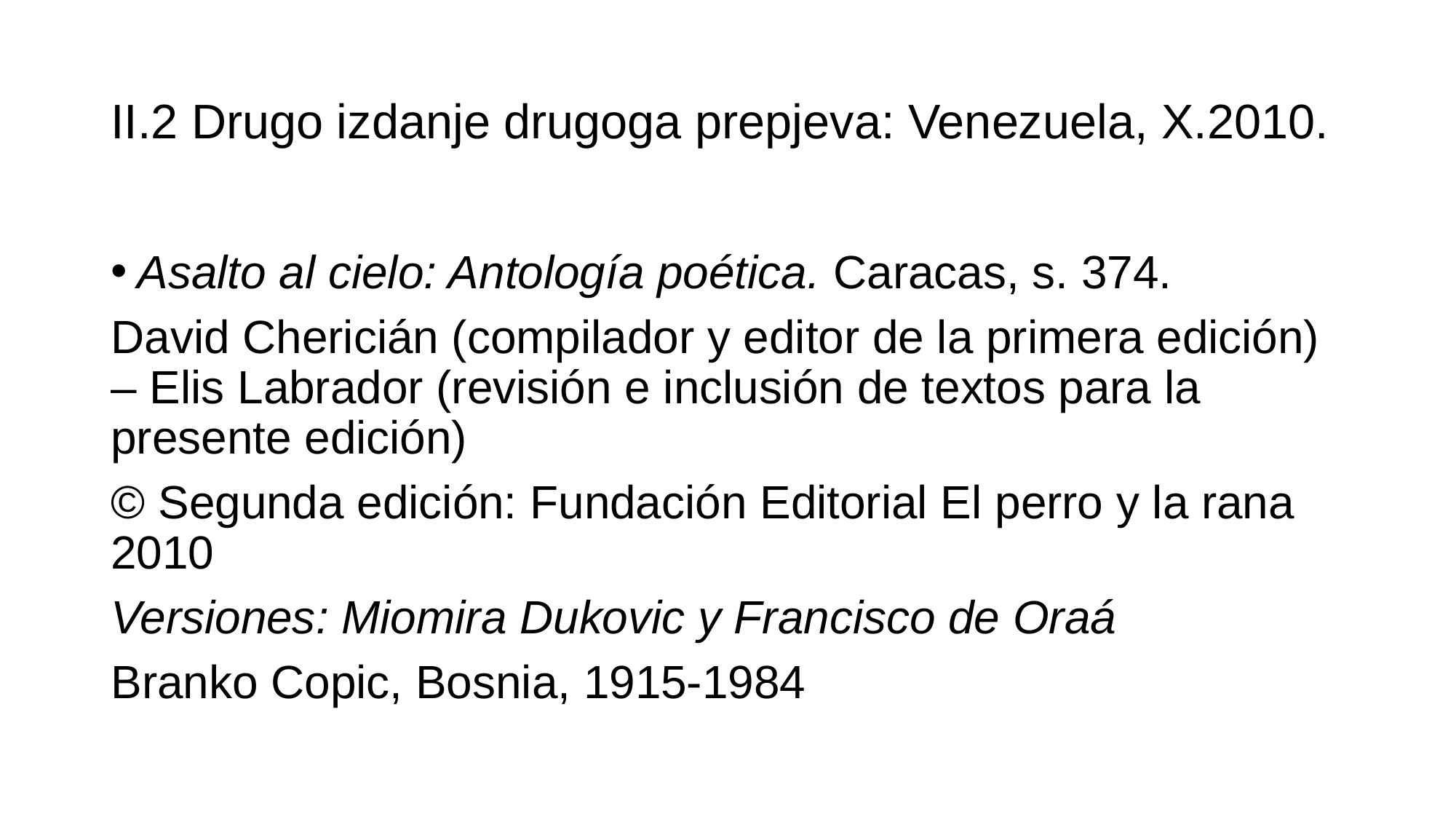

# II.2 Drugo izdanje drugoga prepjeva: Venezuela, X.2010.
Asalto al cielo: Antología poética. Caracas, s. 374.
David Chericián (compilador y editor de la primera edición) – Elis Labrador (revisión e inclusión de textos para la presente edición)
© Segunda edición: Fundación Editorial El perro y la rana 2010
Versiones: Miomira Dukovic y Francisco de Oraá
Branko Copic, Bosnia, 1915-1984